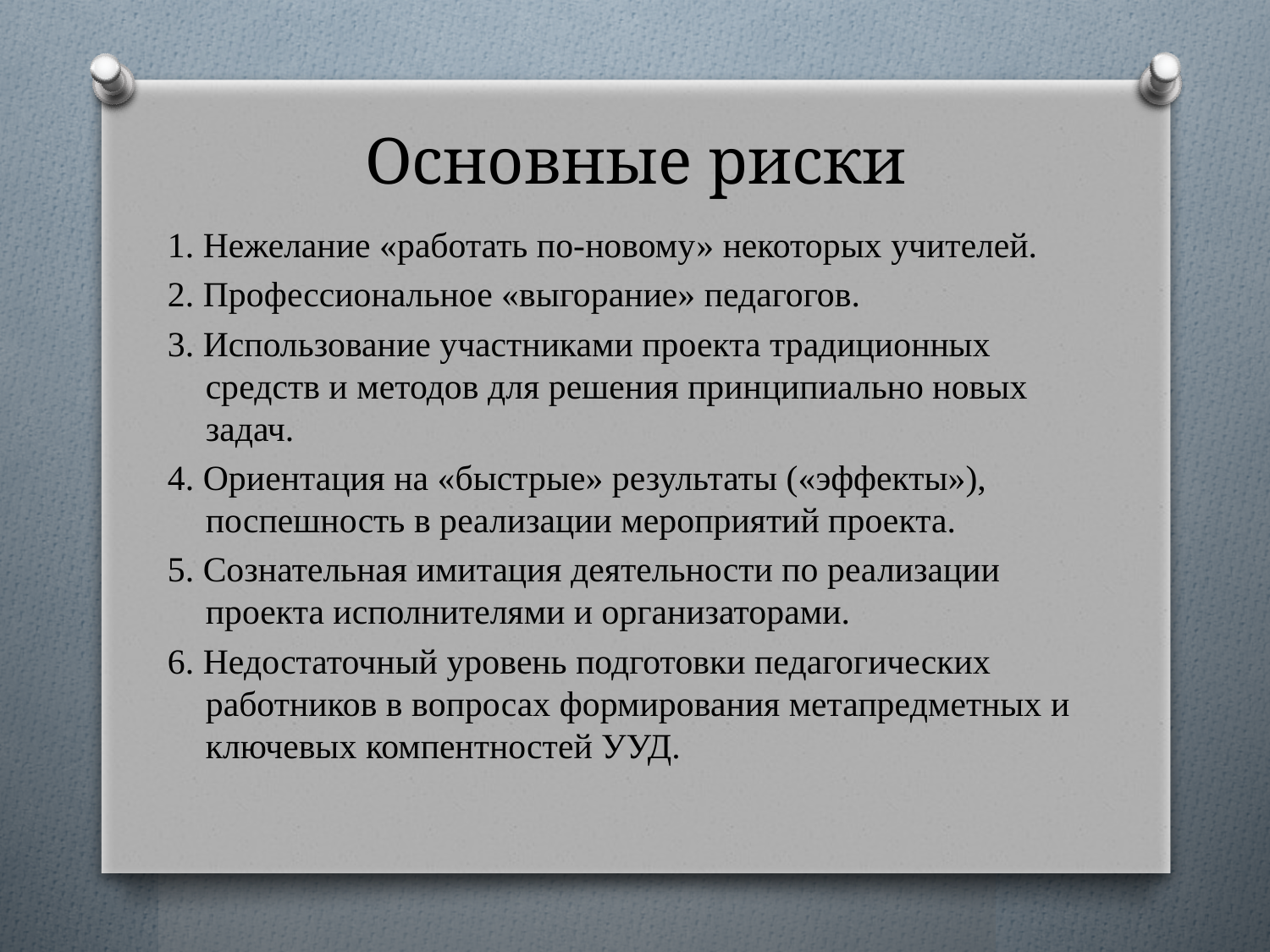

# Основные риски
1. Нежелание «работать по-новому» некоторых учителей.
2. Профессиональное «выгорание» педагогов.
3. Использование участниками проекта традиционных средств и методов для решения принципиально новых задач.
4. Ориентация на «быстрые» результаты («эффекты»), поспешность в реализации мероприятий проекта.
5. Сознательная имитация деятельности по реализации проекта исполнителями и организаторами.
6. Недостаточный уровень подготовки педагогических работников в вопросах формирования метапредметных и ключевых компентностей УУД.